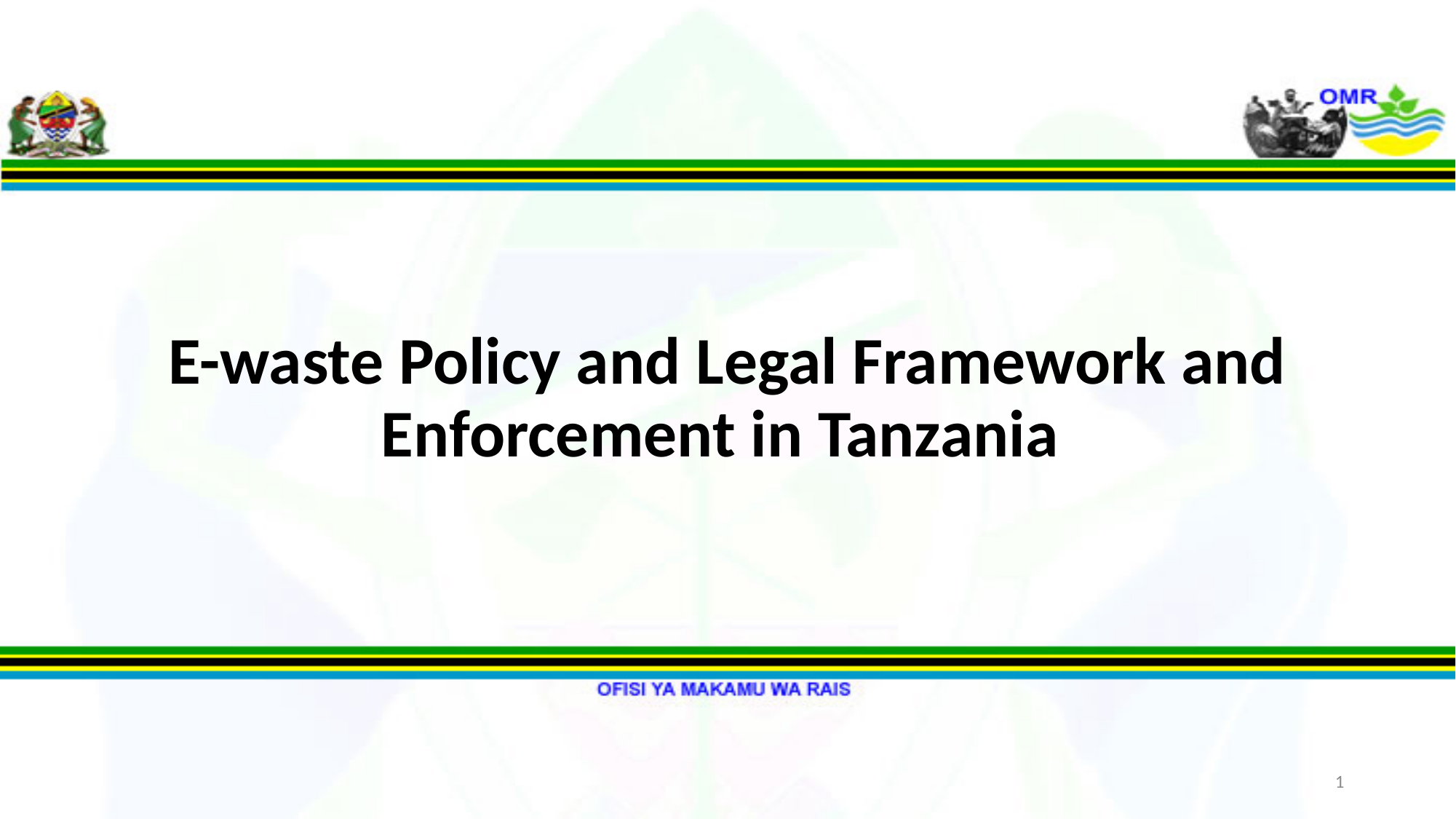

#

E-waste Policy and Legal Framework and Enforcement in Tanzania

1